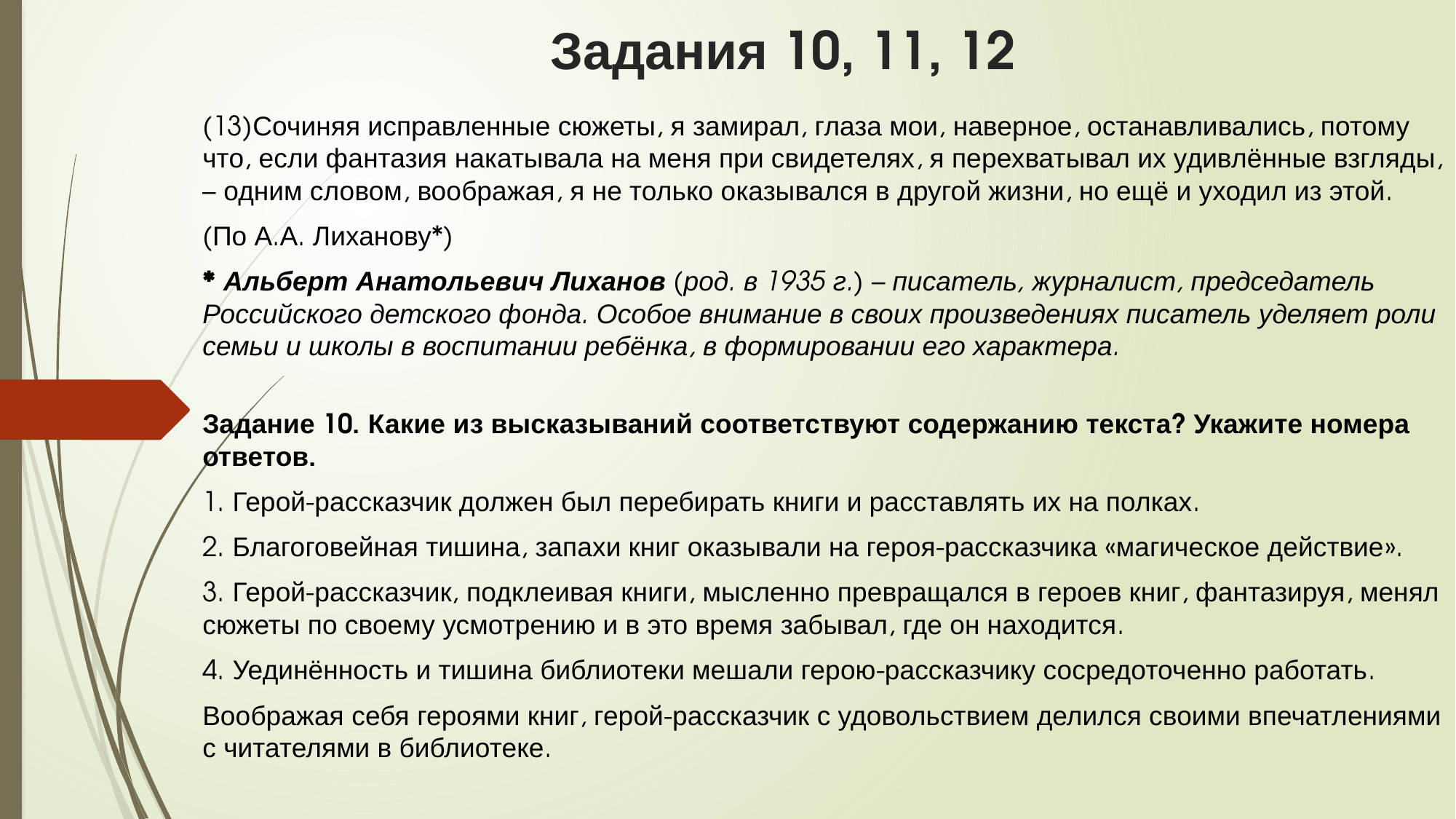

# Задания 10, 11, 12
(13)Сочиняя исправленные сюжеты, я замирал, глаза мои, наверное, останавливались, потому что, если фантазия накатывала на меня при свидетелях, я перехватывал их удивлённые взгляды, – одним словом, воображая, я не только оказывался в другой жизни, но ещё и уходил из этой.
(По А.А. Лиханову*)
* Альберт Анатольевич Лиханов (род. в 1935 г.) – писатель, журналист, председатель Российского детского фонда. Особое внимание в своих произведениях писатель уделяет роли семьи и школы в воспитании ребёнка, в формировании его характера.
Задание 10. Какие из высказываний соответствуют содержанию текста? Укажите номера ответов.
1. Герой-рассказчик должен был перебирать книги и расставлять их на полках.
2. Благоговейная тишина, запахи книг оказывали на героя-рассказчика «магическое действие».
3. Герой-рассказчик, подклеивая книги, мысленно превращался в героев книг, фантазируя, менял сюжеты по своему усмотрению и в это время забывал, где он находится.
4. Уединённость и тишина библиотеки мешали герою-рассказчику сосредоточенно работать.
Воображая себя героями книг, герой-рассказчик с удовольствием делился своими впечатлениями с читателями в библиотеке.